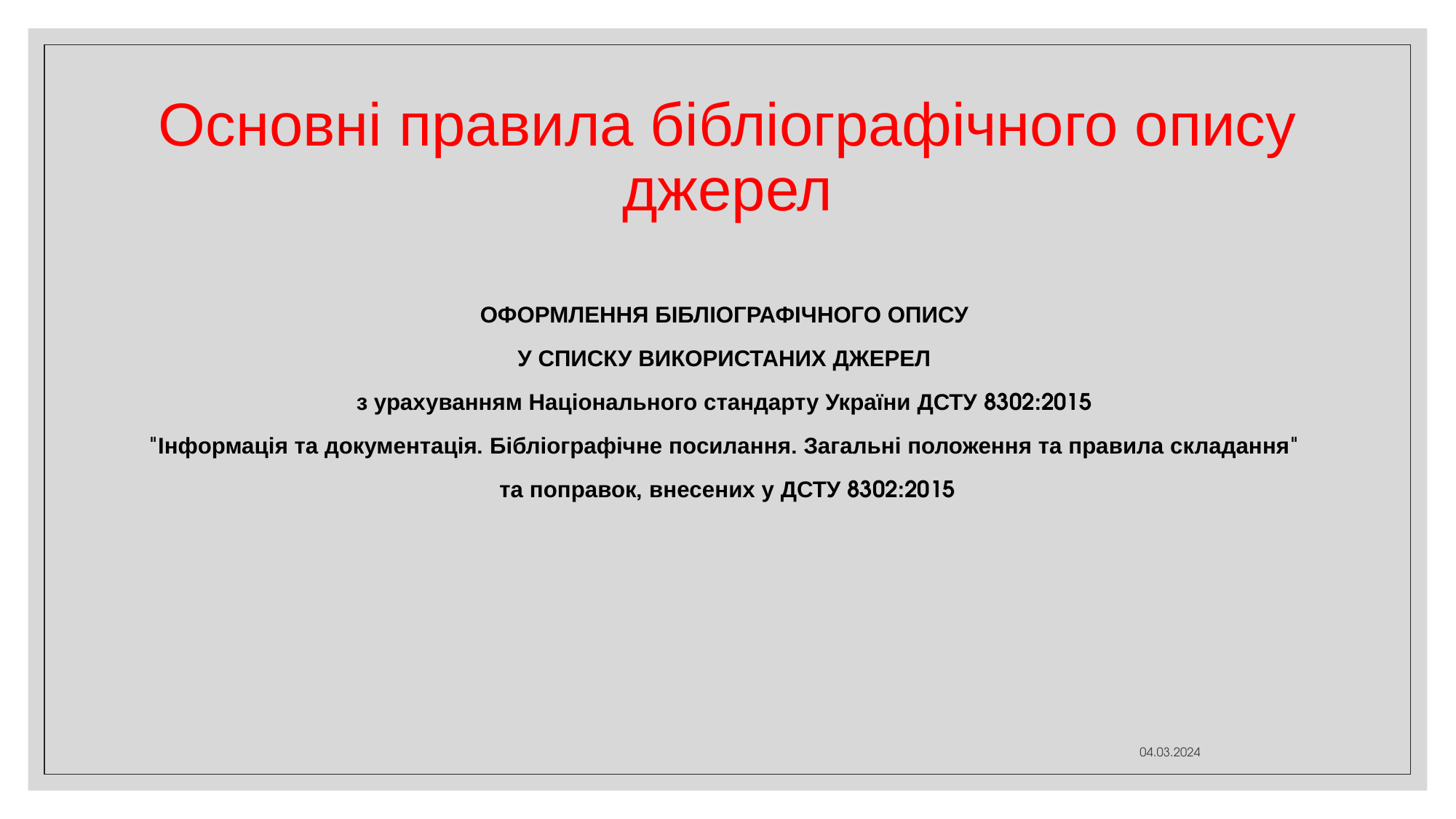

# Основні правила бібліографічного опису джерел

ОФОРМЛЕННЯ БІБЛІОГРАФІЧНОГО ОПИСУ
У СПИСКУ ВИКОРИСТАНИХ ДЖЕРЕЛ
з урахуванням Національного стандарту України ДСТУ 8302:2015
"Інформація та документація. Бібліографічне посилання. Загальні положення та правила складання"
та поправок, внесених у ДСТУ 8302:2015
04.03.2024